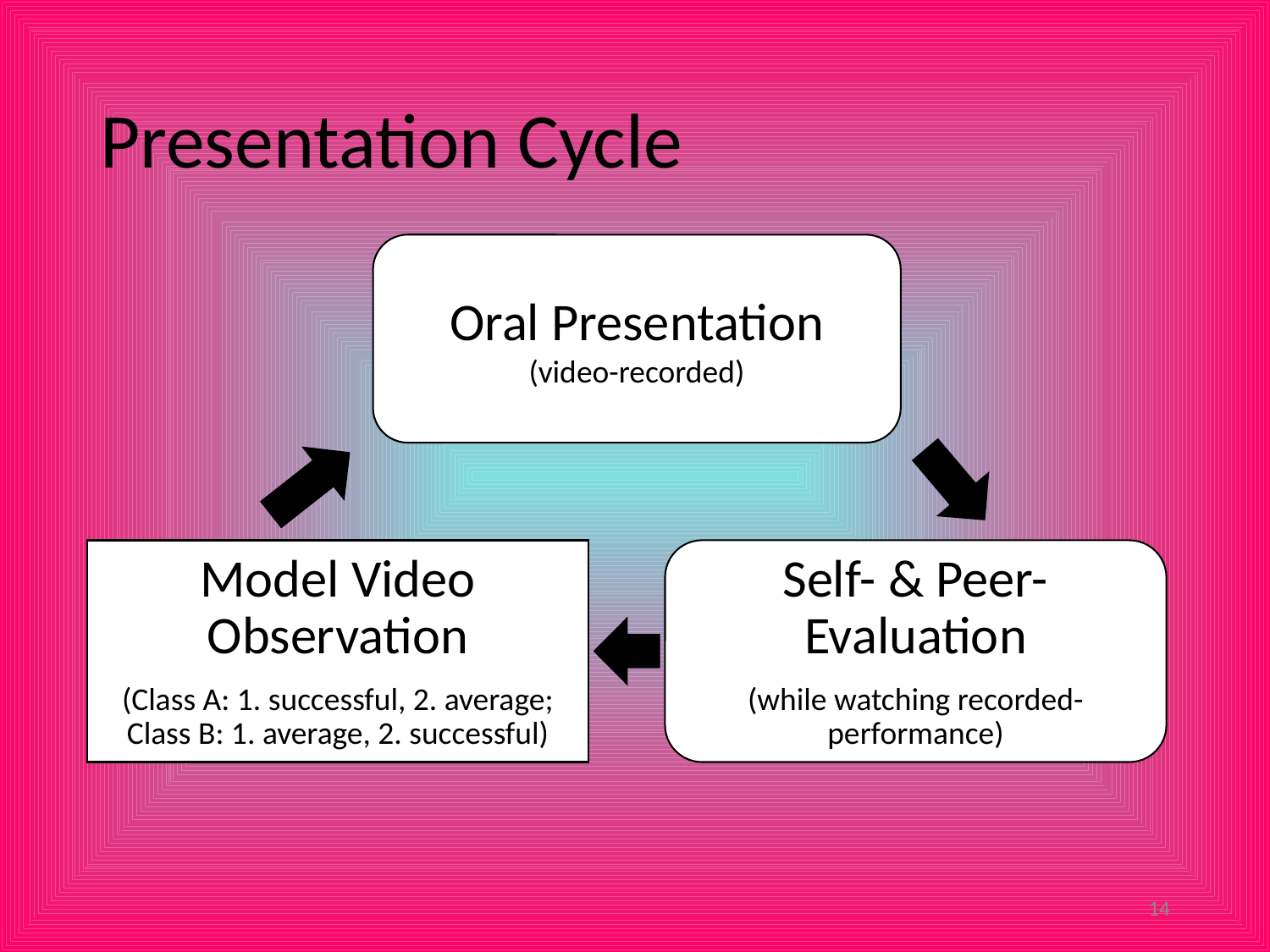

# Presentation Cycle
Oral Presentation
(video-recorded)

Model Video Observation
(Class A: 1. successful, 2. average; Class B: 1. average, 2. successful)
Self- & Peer- Evaluation
(while watching recorded-performance)

14